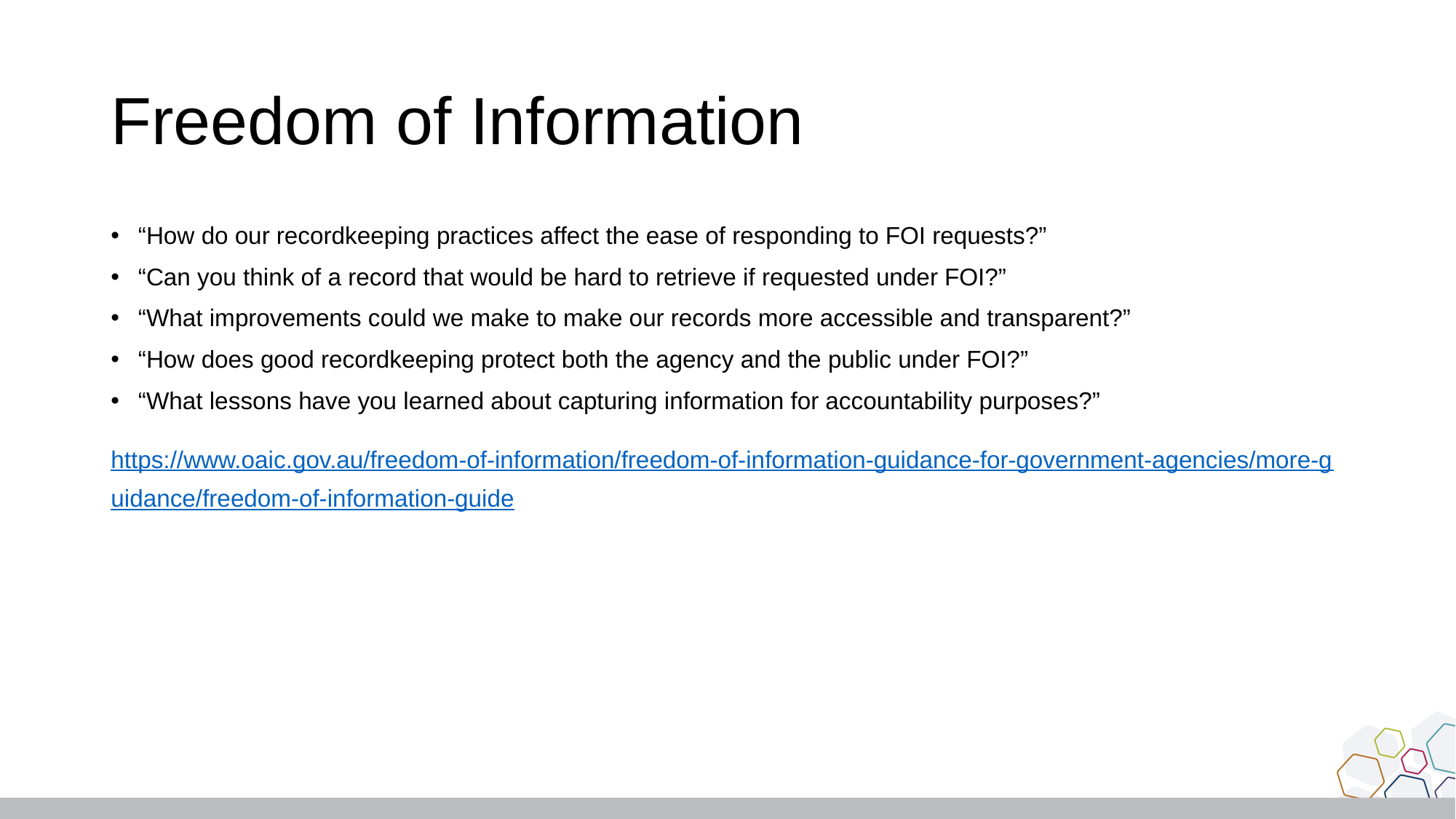

# Freedom of Information
“How do our recordkeeping practices affect the ease of responding to FOI requests?”
“Can you think of a record that would be hard to retrieve if requested under FOI?”
“What improvements could we make to make our records more accessible and transparent?”
“How does good recordkeeping protect both the agency and the public under FOI?”
“What lessons have you learned about capturing information for accountability purposes?”
https://www.oaic.gov.au/freedom-of-information/freedom-of-information-guidance-for-government-agencies/more-guidance/freedom-of-information-guide